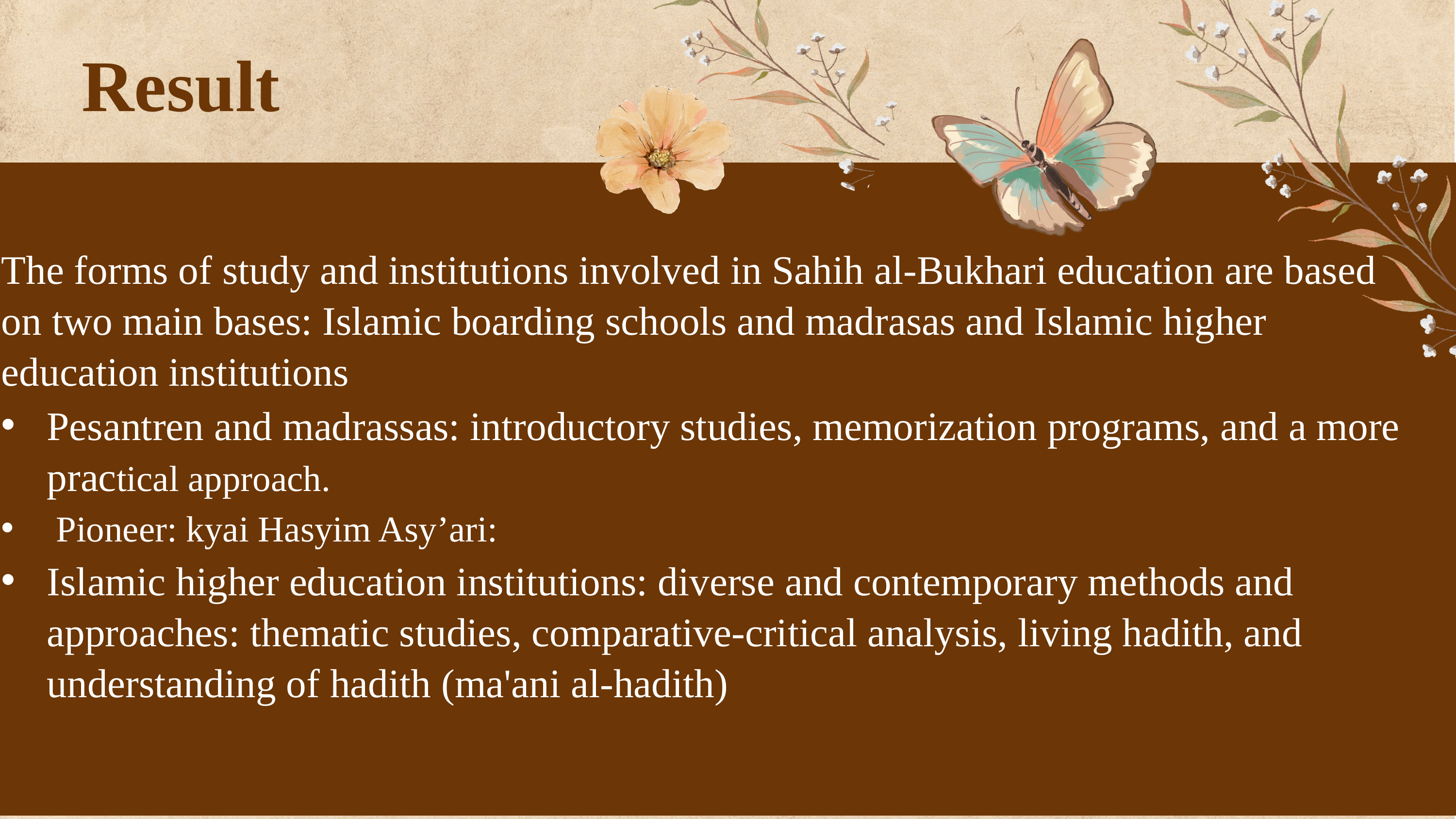

Result

The forms of study and institutions involved in Sahih al-Bukhari education are based on two main bases: Islamic boarding schools and madrasas and Islamic higher education institutions
Pesantren and madrassas: introductory studies, memorization programs, and a more practical approach.
 Pioneer: kyai Hasyim Asy’ari:
Islamic higher education institutions: diverse and contemporary methods and approaches: thematic studies, comparative-critical analysis, living hadith, and understanding of hadith (ma'ani al-hadith)